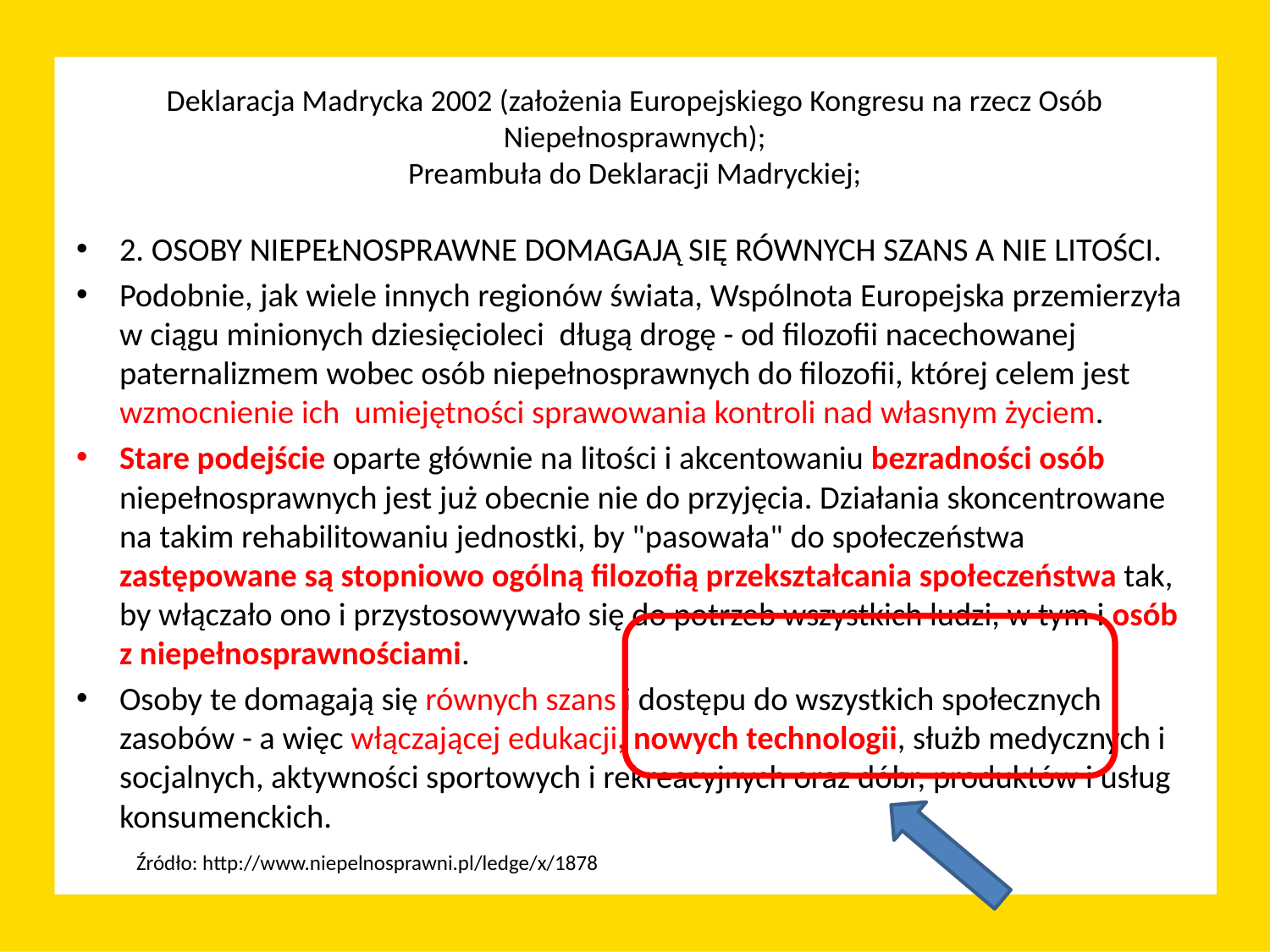

# Deklaracja Madrycka 2002 (założenia Europejskiego Kongresu na rzecz Osób Niepełnosprawnych); Preambuła do Deklaracji Madryckiej;
2. OSOBY NIEPEŁNOSPRAWNE DOMAGAJĄ SIĘ RÓWNYCH SZANS A NIE LITOŚCI.
Podobnie, jak wiele innych regionów świata, Wspólnota Europejska przemierzyła w ciągu minionych dziesięcioleci  długą drogę - od filozofii nacechowanej paternalizmem wobec osób niepełnosprawnych do filozofii, której celem jest wzmocnienie ich  umiejętności sprawowania kontroli nad własnym życiem.
Stare podejście oparte głównie na litości i akcentowaniu bezradności osób niepełnosprawnych jest już obecnie nie do przyjęcia. Działania skoncentrowane na takim rehabilitowaniu jednostki, by "pasowała" do społeczeństwa zastępowane są stopniowo ogólną filozofią przekształcania społeczeństwa tak, by włączało ono i przystosowywało się do potrzeb wszystkich ludzi, w tym i osób z niepełnosprawnościami.
Osoby te domagają się równych szans i dostępu do wszystkich społecznych zasobów - a więc włączającej edukacji, nowych technologii, służb medycznych i socjalnych, aktywności sportowych i rekreacyjnych oraz dóbr, produktów i usług konsumenckich.

 Źródło: http://www.niepelnosprawni.pl/ledge/x/1878